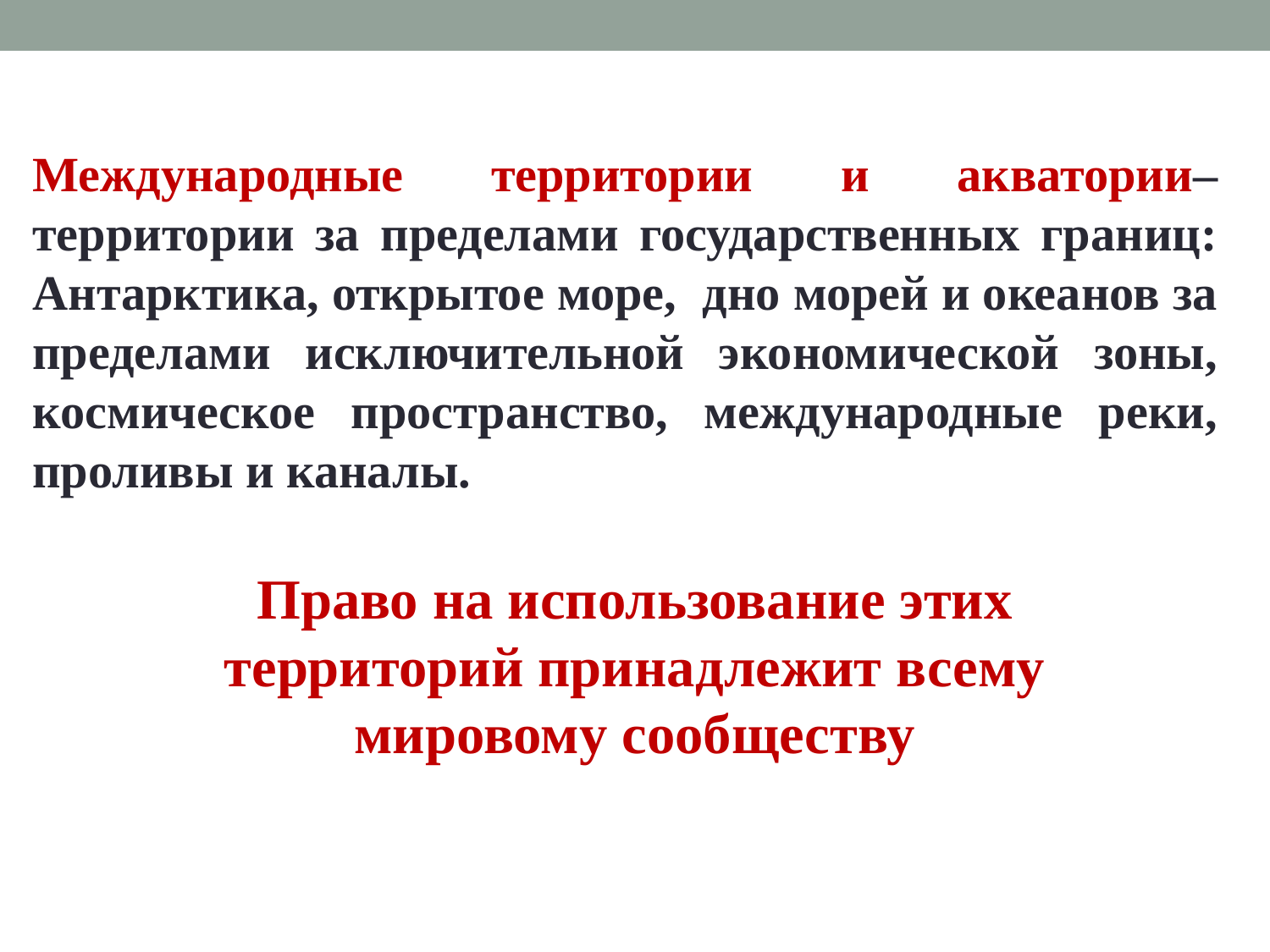

Международные территории и акватории– территории за пределами государственных границ: Антарктика, открытое море,  дно морей и океанов за пределами исключительной экономической зоны, космическое пространство, международные реки, проливы и каналы.
Право на использование этих территорий принадлежит всему мировому сообществу